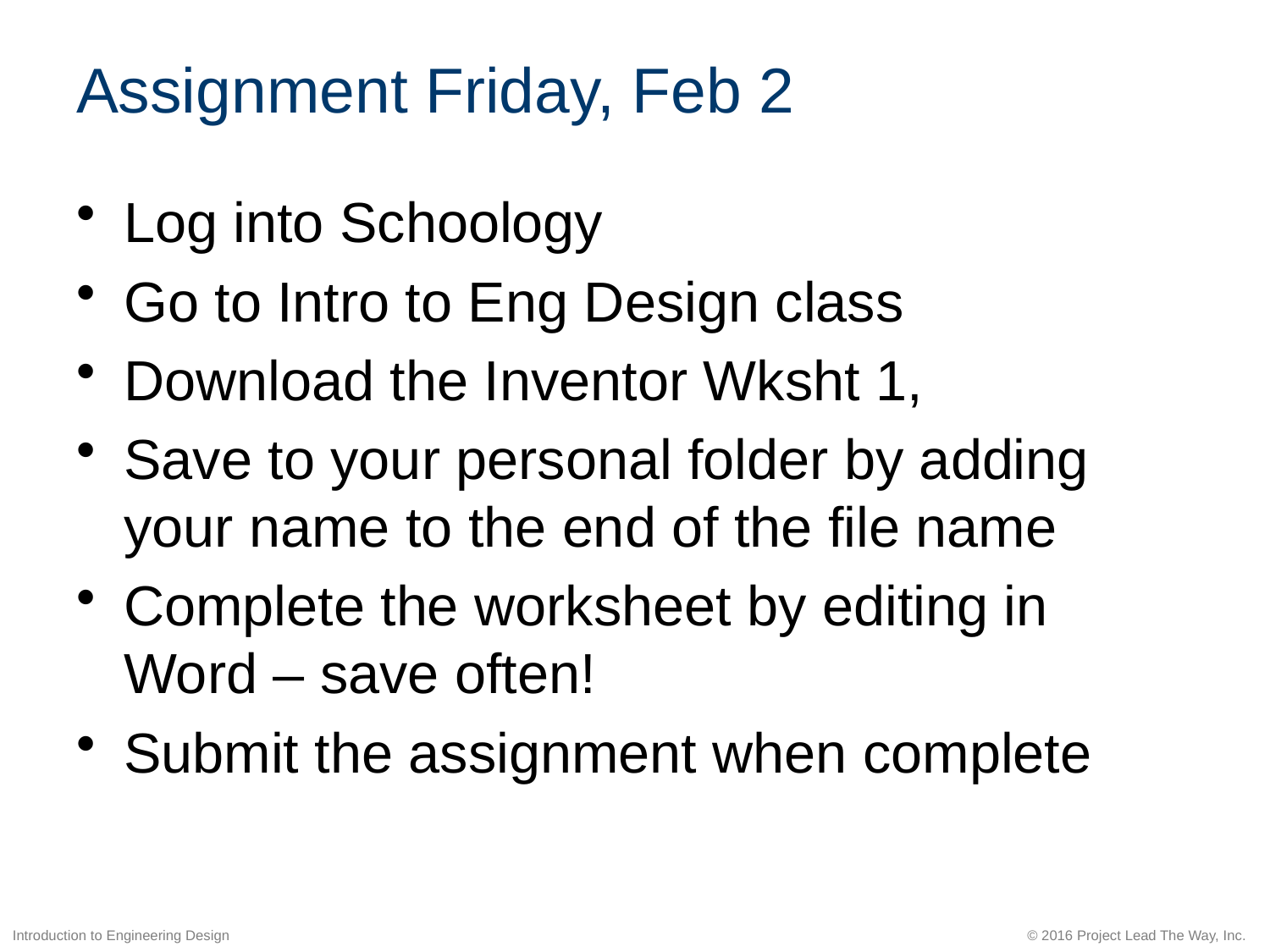

# Assignment Friday, Feb 2
Log into Schoology
Go to Intro to Eng Design class
Download the Inventor Wksht 1,
Save to your personal folder by adding your name to the end of the file name
Complete the worksheet by editing in Word – save often!
Submit the assignment when complete